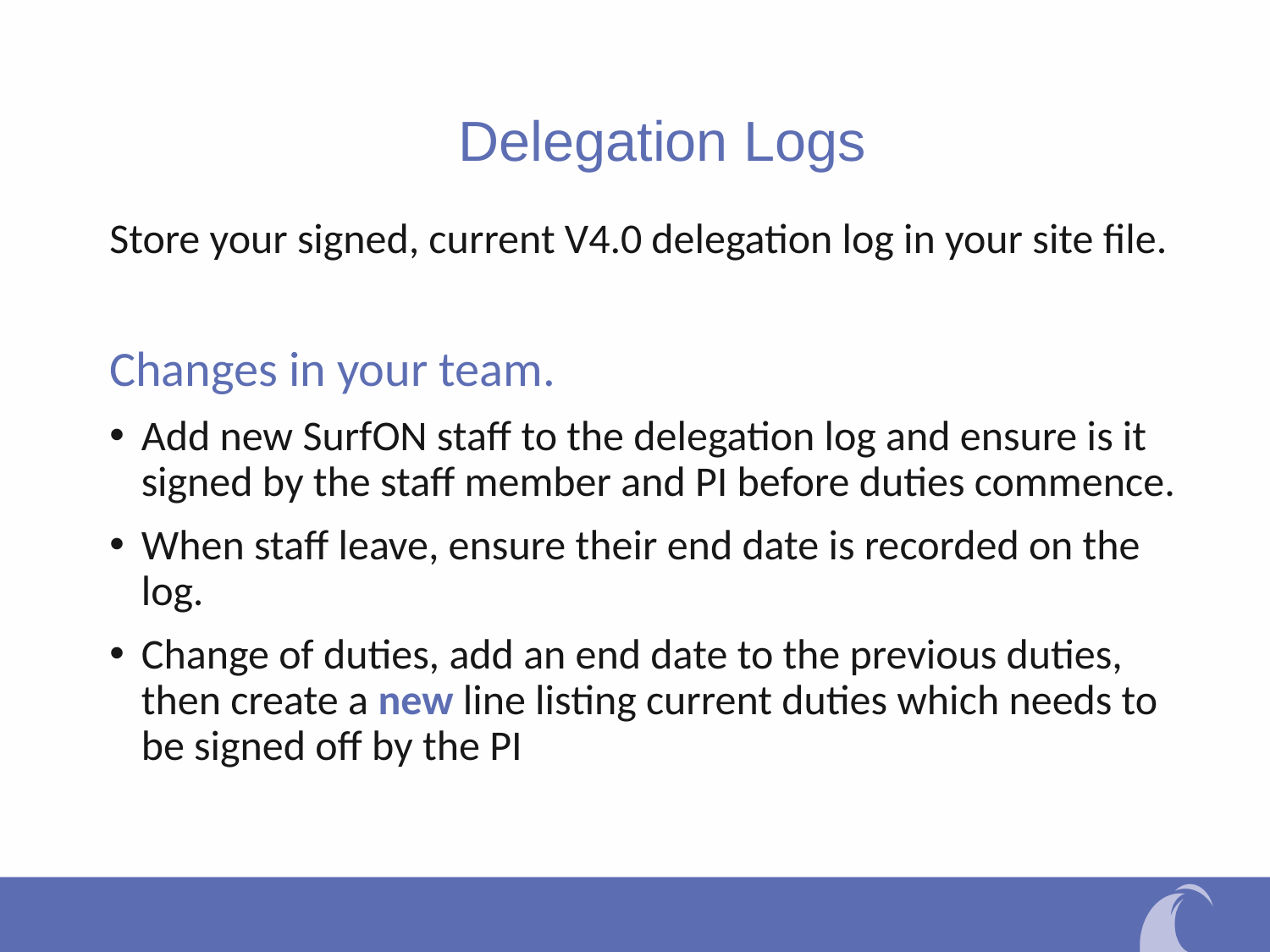

# Delegation Logs

Store your signed, current V4.0 delegation log in your site file.

Changes in your team.
Add new SurfON staff to the delegation log and ensure is it signed by the staff member and PI before duties commence.
When staff leave, ensure their end date is recorded on the log.
Change of duties, add an end date to the previous duties,  then create a new line listing current duties which needs to be signed off by the PI